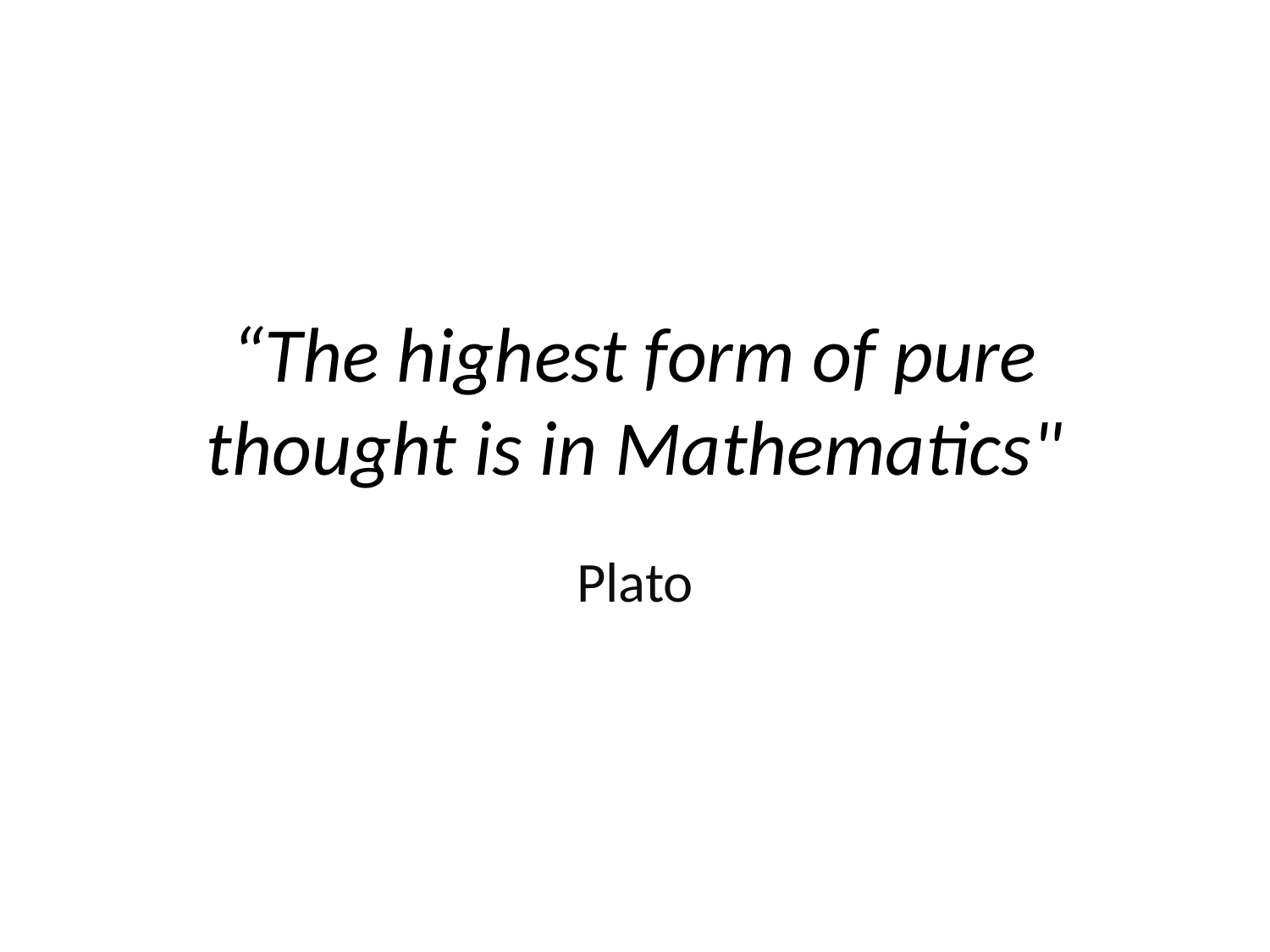

# “The highest form of pure thought is in Mathematics"
Plato